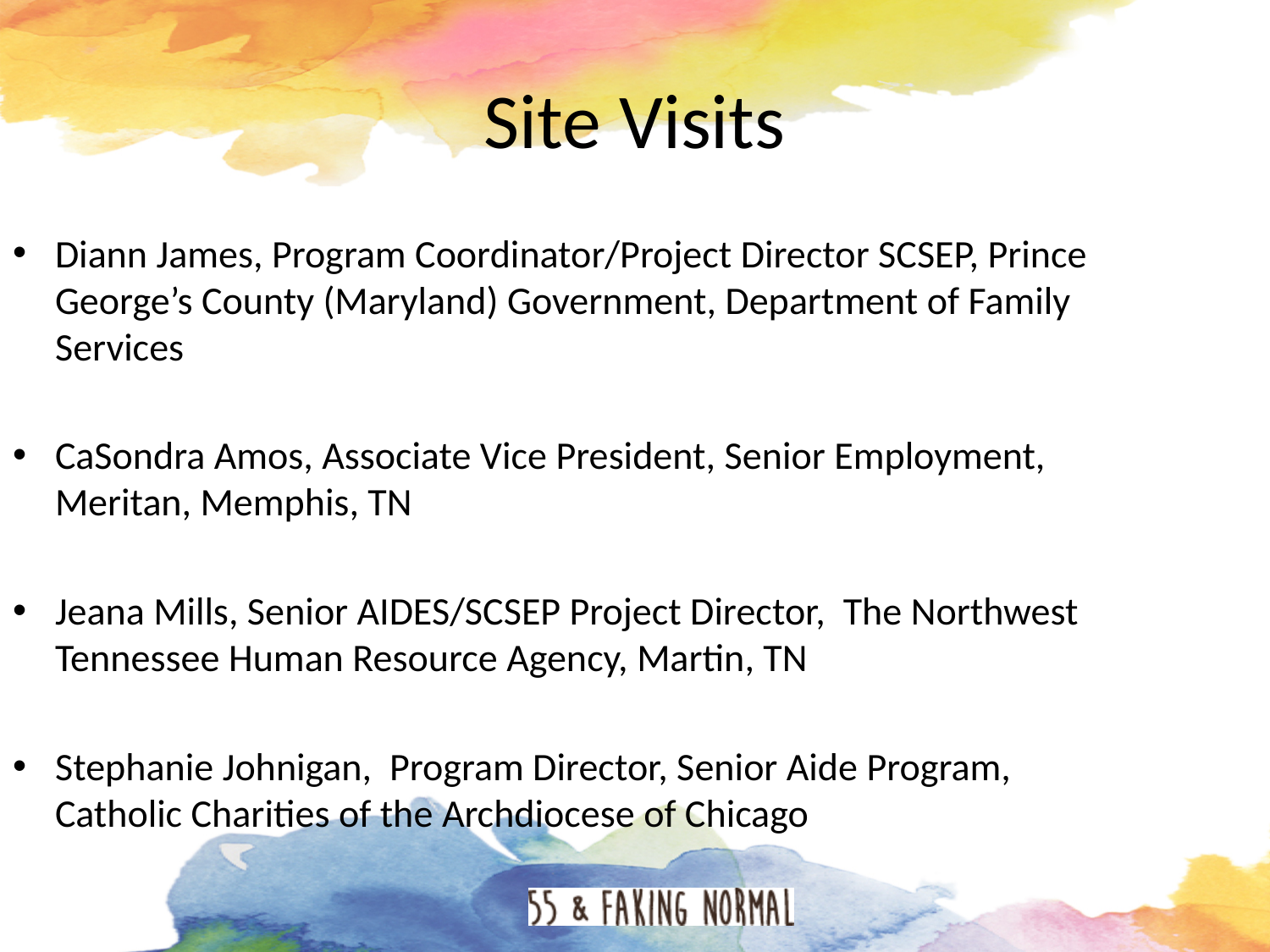

# Site Visits
Diann James, Program Coordinator/Project Director SCSEP, Prince George’s County (Maryland) Government, Department of Family Services

CaSondra Amos, Associate Vice President, Senior Employment, Meritan, Memphis, TN

Jeana Mills, Senior AIDES/SCSEP Project Director,  The Northwest Tennessee Human Resource Agency, Martin, TN

Stephanie Johnigan,  Program Director, Senior Aide Program, Catholic Charities of the Archdiocese of Chicago